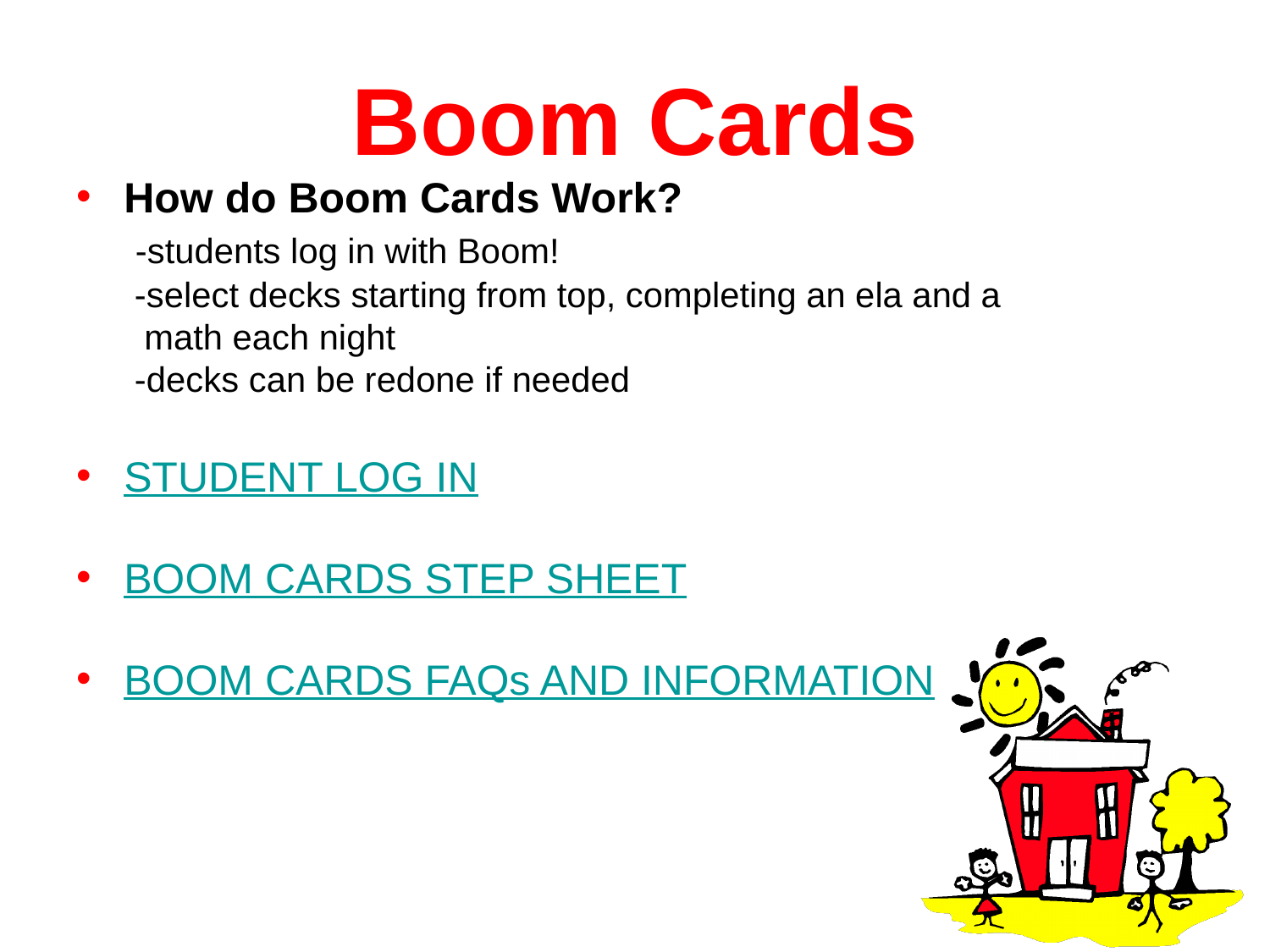

# Boom Cards
How do Boom Cards Work?
     -students log in with Boom!
      -select decks starting from top, completing an ela and a
       math each night
      -decks can be redone if needed

STUDENT LOG IN

BOOM CARDS STEP SHEET

BOOM CARDS FAQs AND INFORMATION